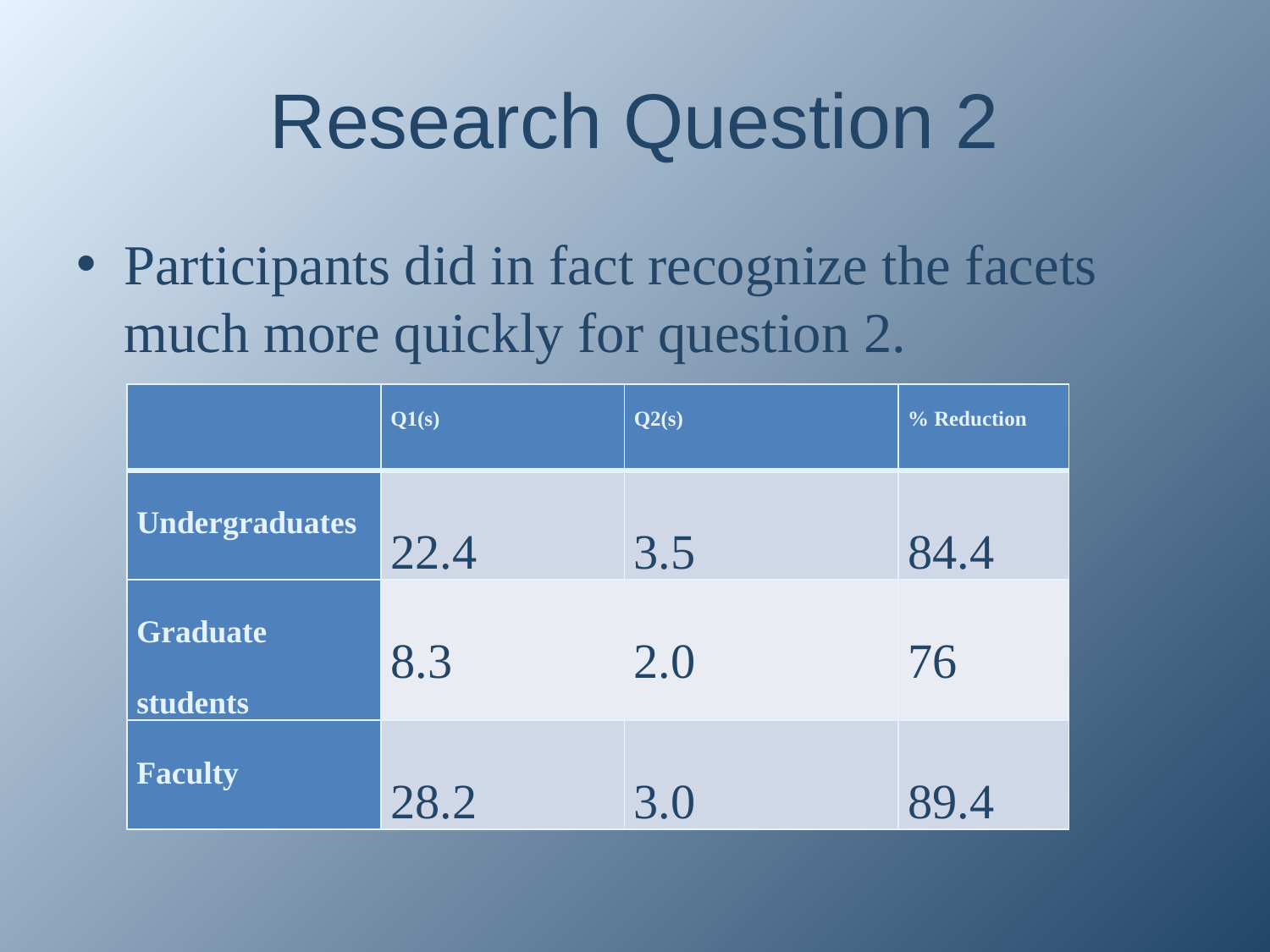

# Research Question 2
Participants did in fact recognize the facets much more quickly for question 2.

|  | Q1(s) | Q2(s) | % Reduction |
| --- | --- | --- | --- |
| Undergraduates | 22.4 | 3.5 | 84.4 |
| Graduate students | 8.3 | 2.0 | 76 |
| Faculty | 28.2 | 3.0 | 89.4 |